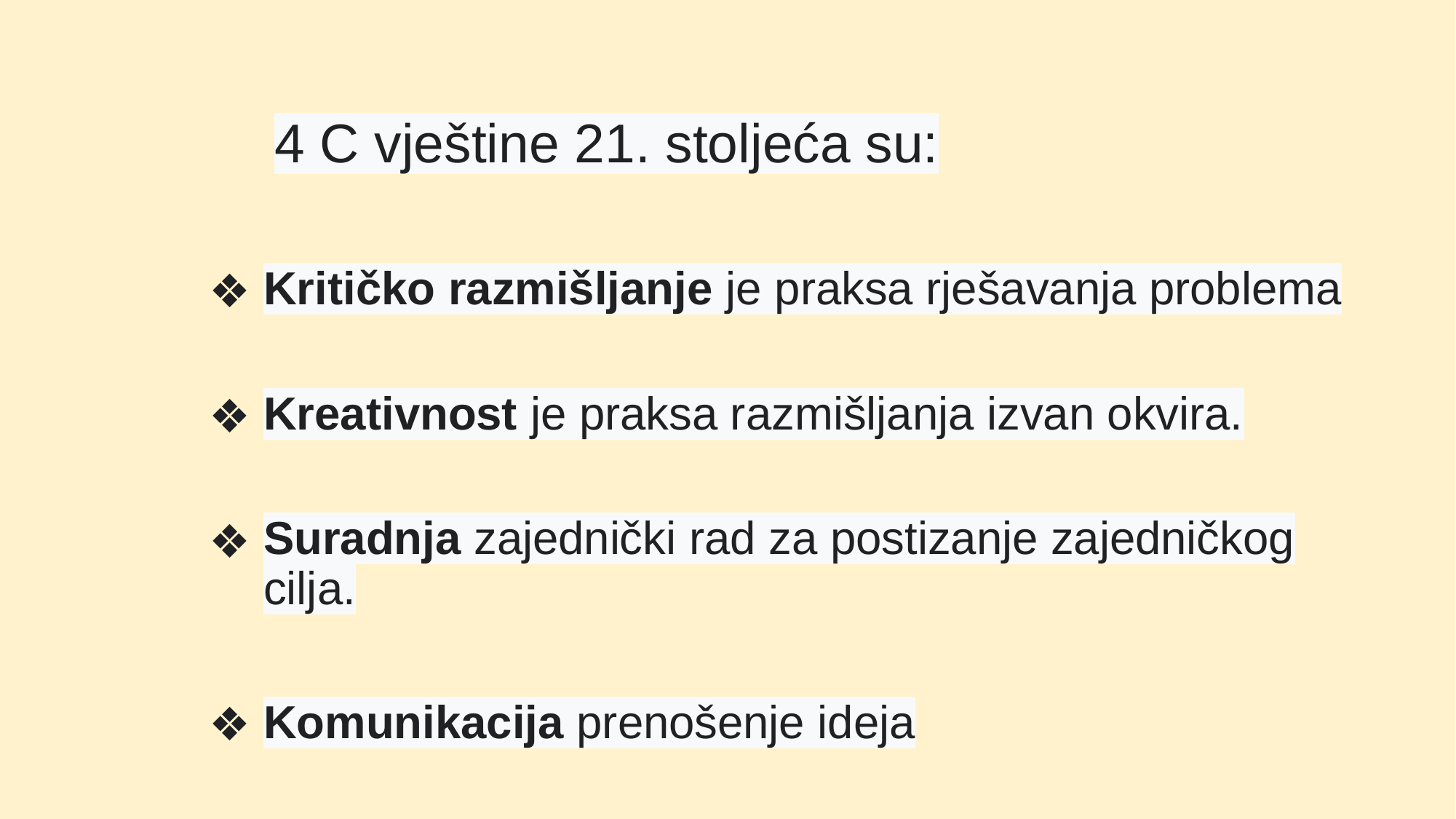

# 4 C vještine 21. stoljeća su:

Kritičko razmišljanje je praksa rješavanja problema

Kreativnost je praksa razmišljanja izvan okvira.

Suradnja zajednički rad za postizanje zajedničkog cilja.

Komunikacija prenošenje ideja